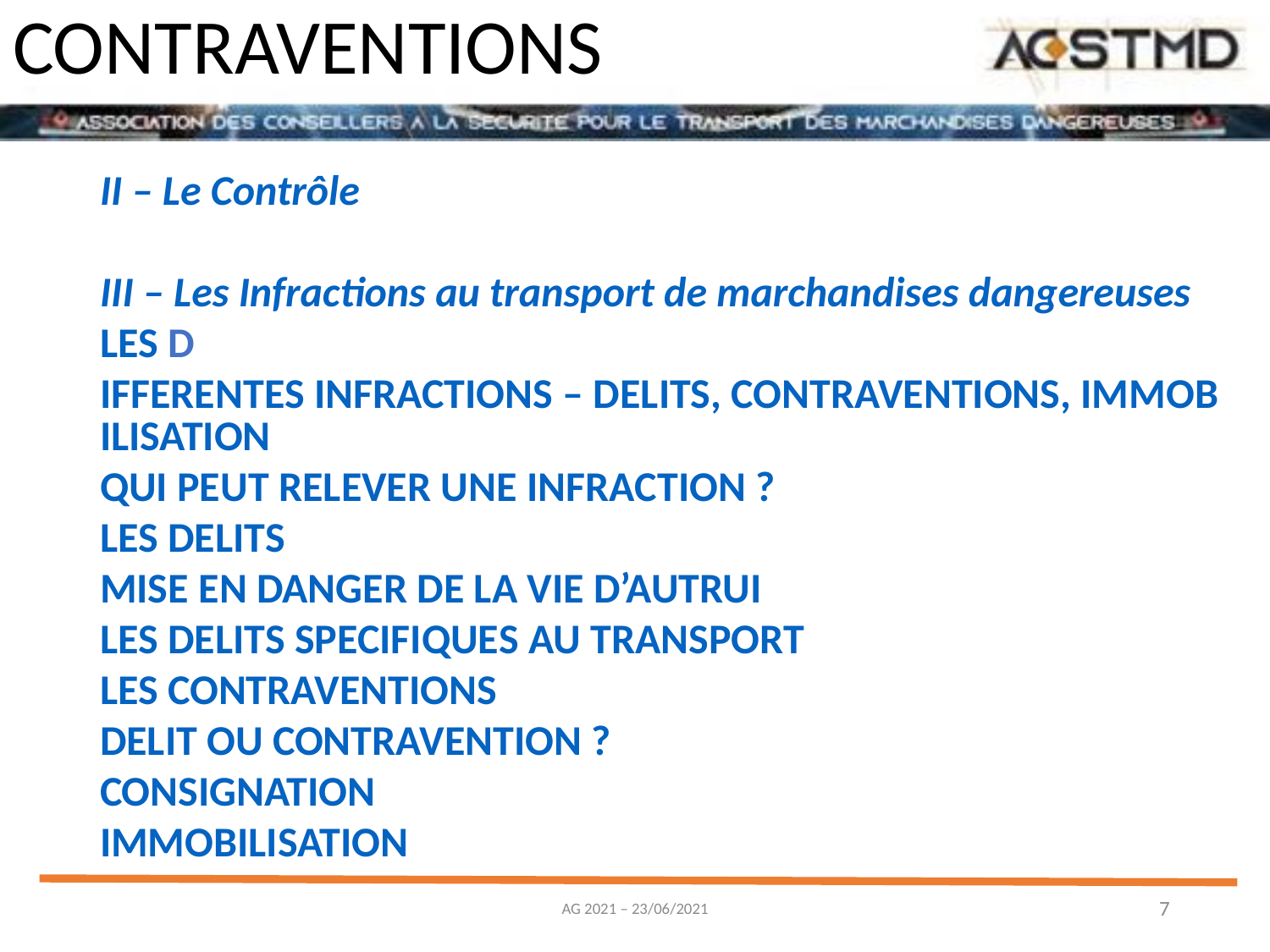

# CONTRAVENTIONS
II – Le Contrôle

III – Les Infractions au transport de marchandises dangereuses
LES DIFFERENTES INFRACTIONS – DELITS, CONTRAVENTIONS, IMMOBILISATION
QUI PEUT RELEVER UNE INFRACTION ?
LES DELITS
MISE EN DANGER DE LA VIE D’AUTRUI
LES DELITS SPECIFIQUES AU TRANSPORT
LES CONTRAVENTIONS
DELIT OU CONTRAVENTION ?
CONSIGNATION
IMMOBILISATION

AG 2021 – 23/06/2021
7